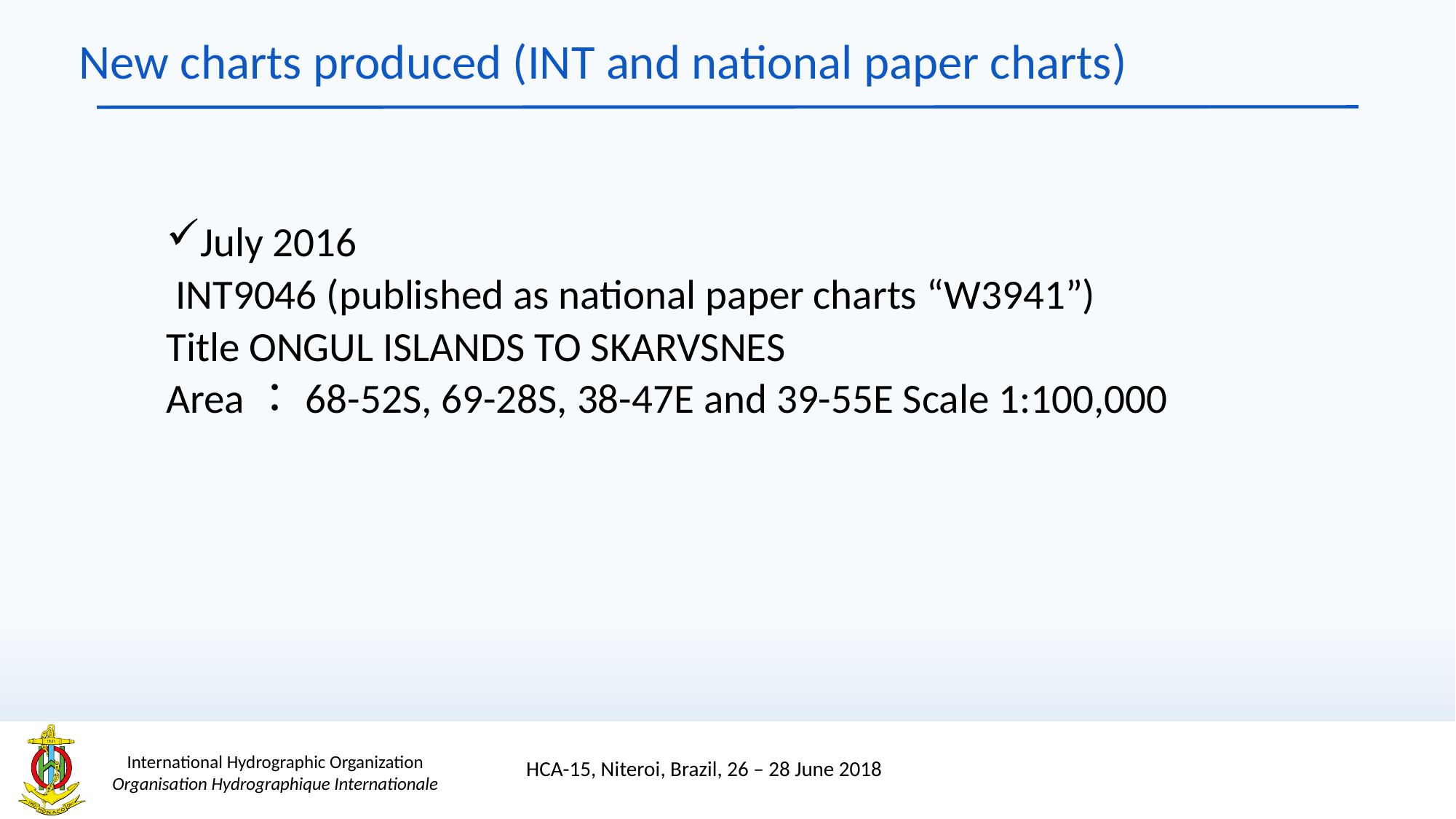

# New charts produced (INT and national paper charts)
July 2016
	 INT9046 (published as national paper charts “W3941”)
		Title ONGUL ISLANDS TO SKARVSNES
		Area：68-52S, 69-28S, 38-47E and 39-55E Scale 1:100,000

HCA-15, Niteroi, Brazil, 26 – 28 June 2018